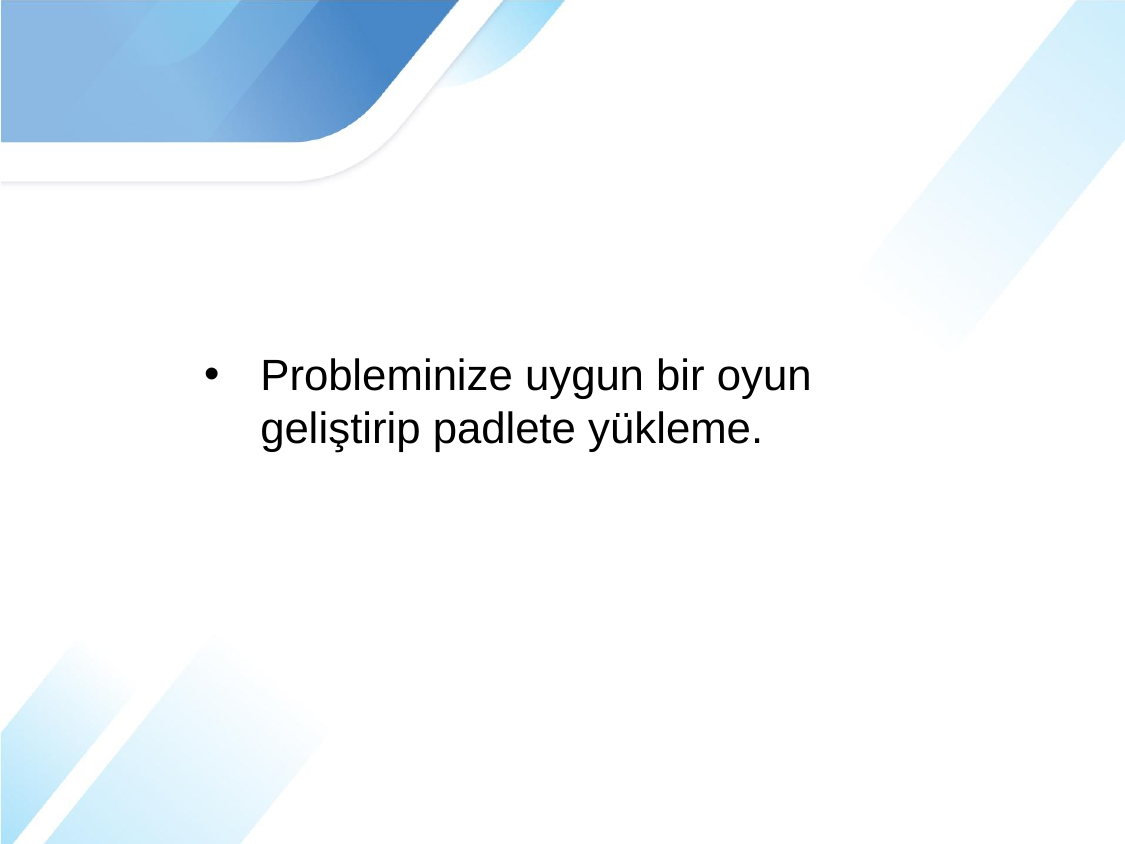

Probleminize uygun bir oyun geliştirip padlete yükleme.